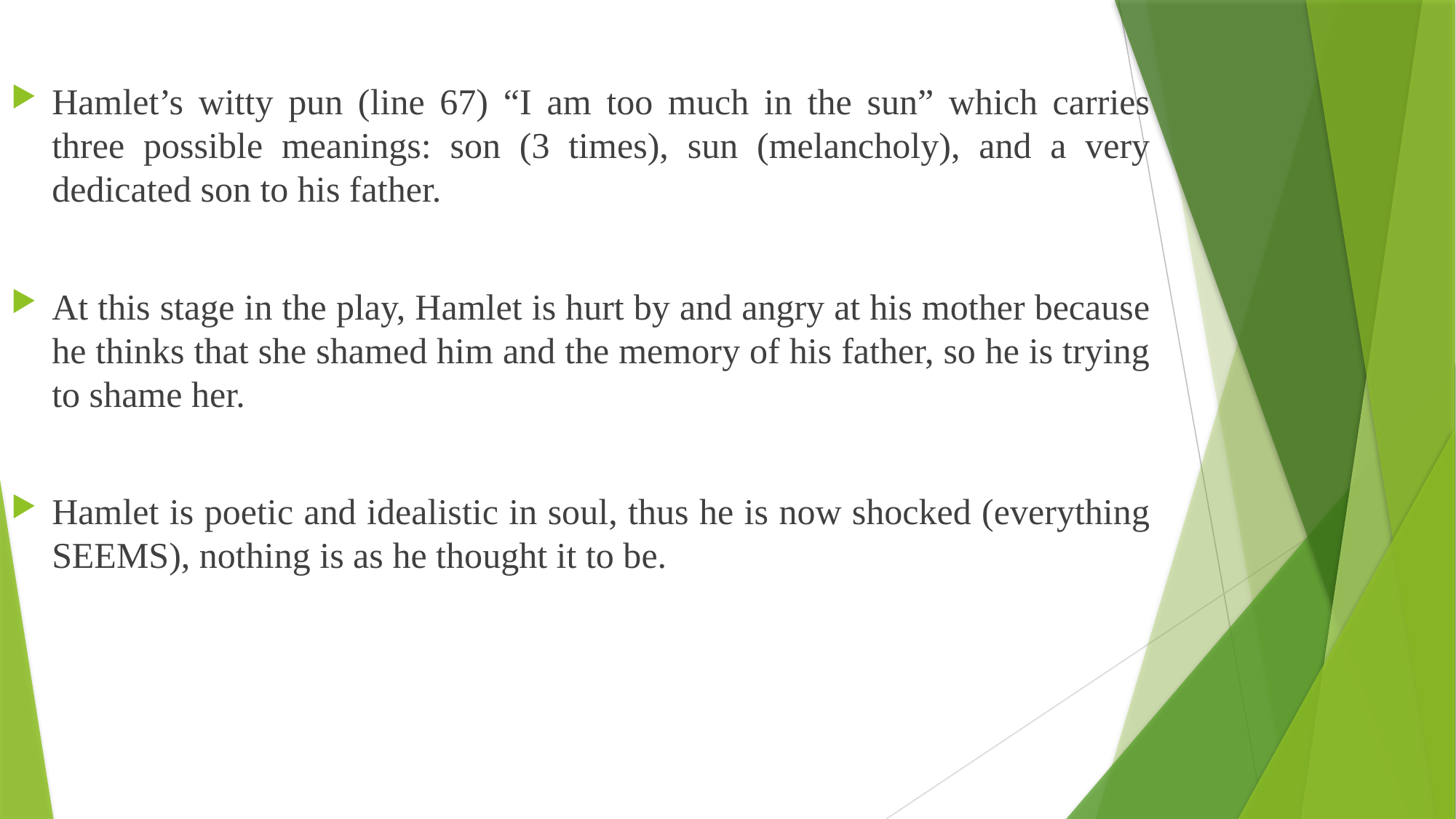

Hamlet’s witty pun (line 67) “I am too much in the sun” which carries three possible meanings: son (3 times), sun (melancholy), and a very dedicated son to his father.

At this stage in the play, Hamlet is hurt by and angry at his mother because he thinks that she shamed him and the memory of his father, so he is trying to shame her.

Hamlet is poetic and idealistic in soul, thus he is now shocked (everything SEEMS), nothing is as he thought it to be.